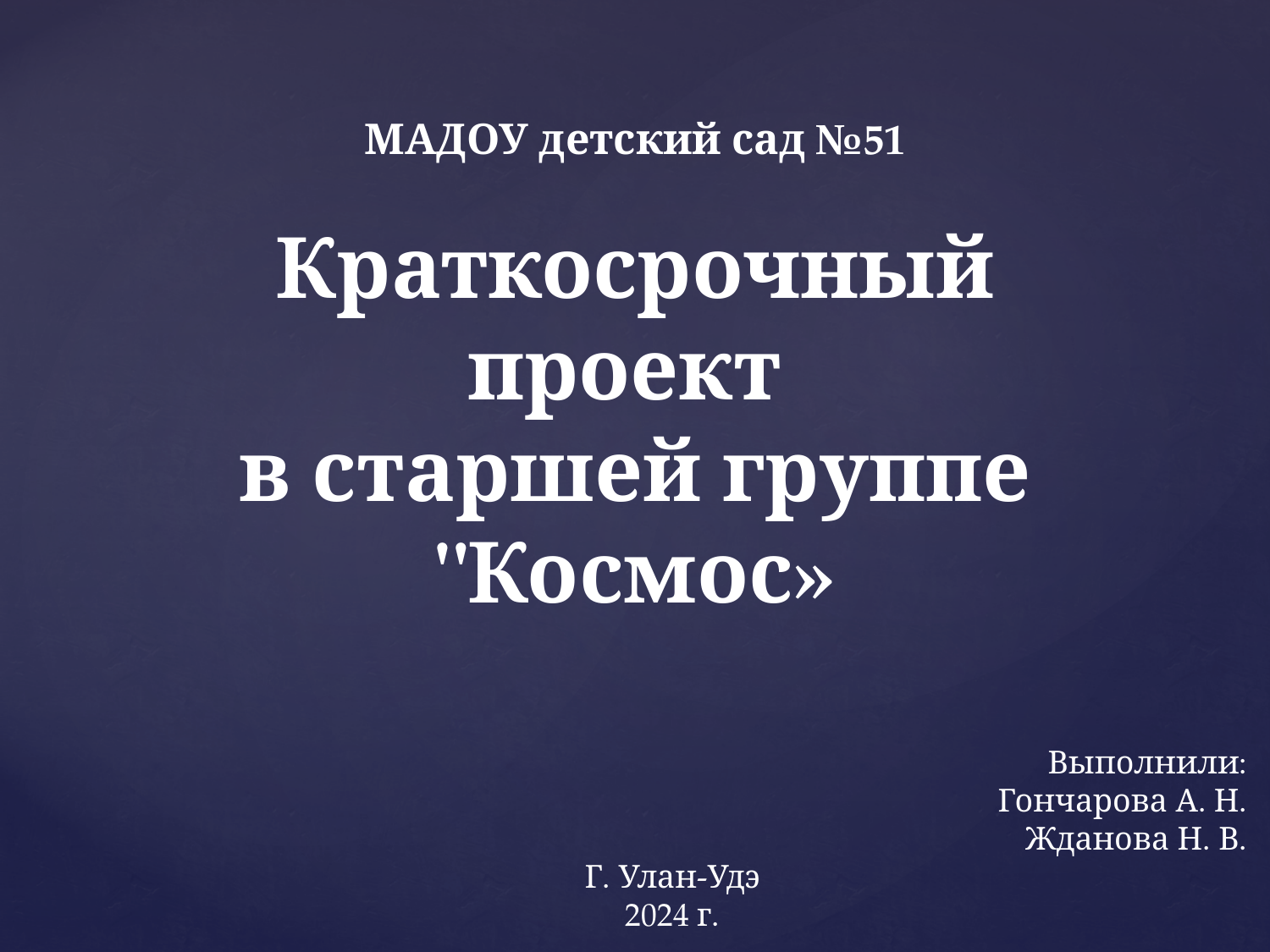

МАДОУ детский сад №51
Краткосрочный проект
в старшей группе "Космос»
Выполнили:
Гончарова А. Н.
Жданова Н. В.
Г. Улан-Удэ
2024 г.